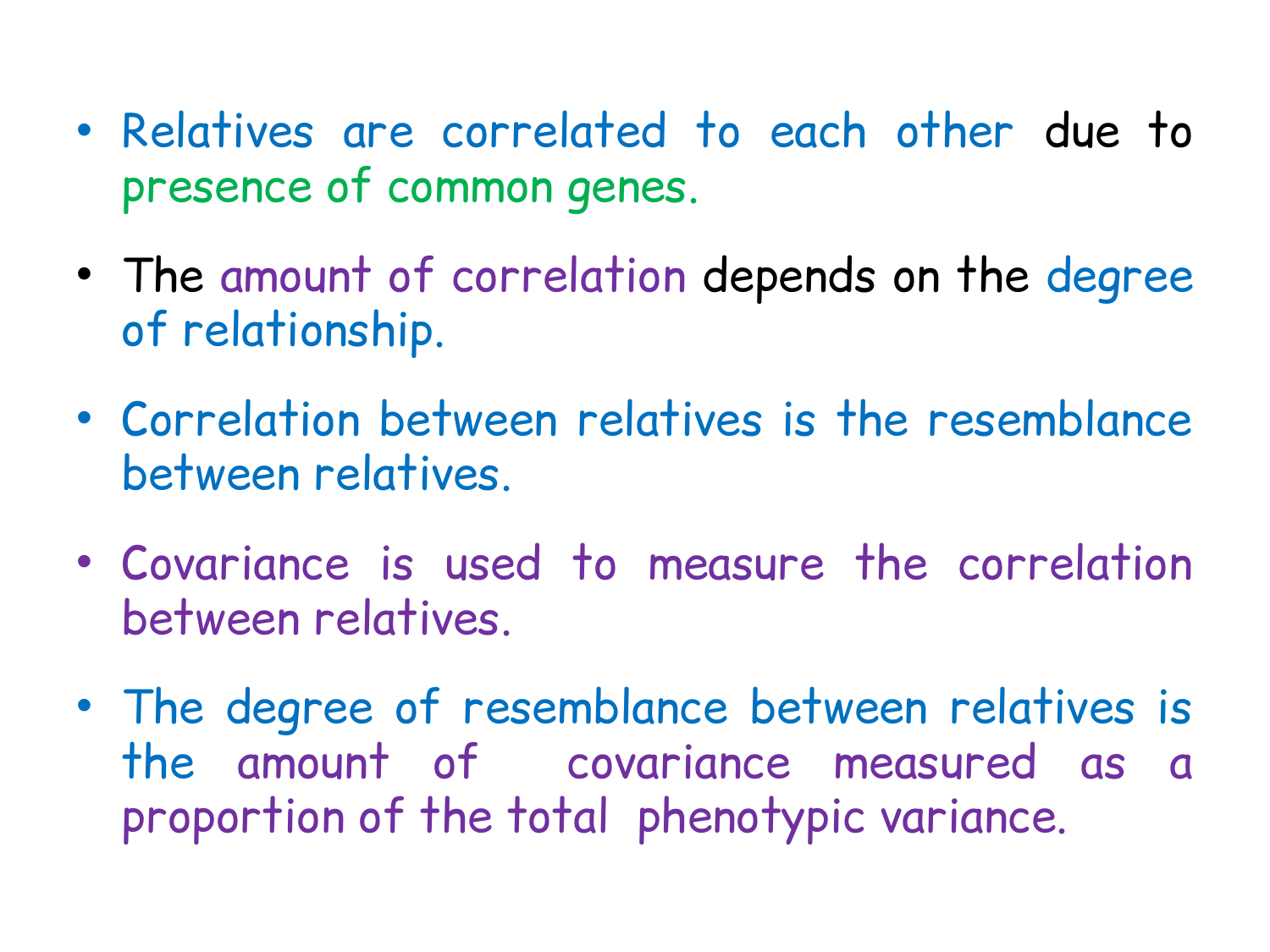

Relatives are correlated to each other due to presence of common genes.
The amount of correlation depends on the degree of relationship.
Correlation between relatives is the resemblance between relatives.
Covariance is used to measure the correlation between relatives.
The degree of resemblance between relatives is the amount of  covariance measured as a proportion of the total  phenotypic variance.